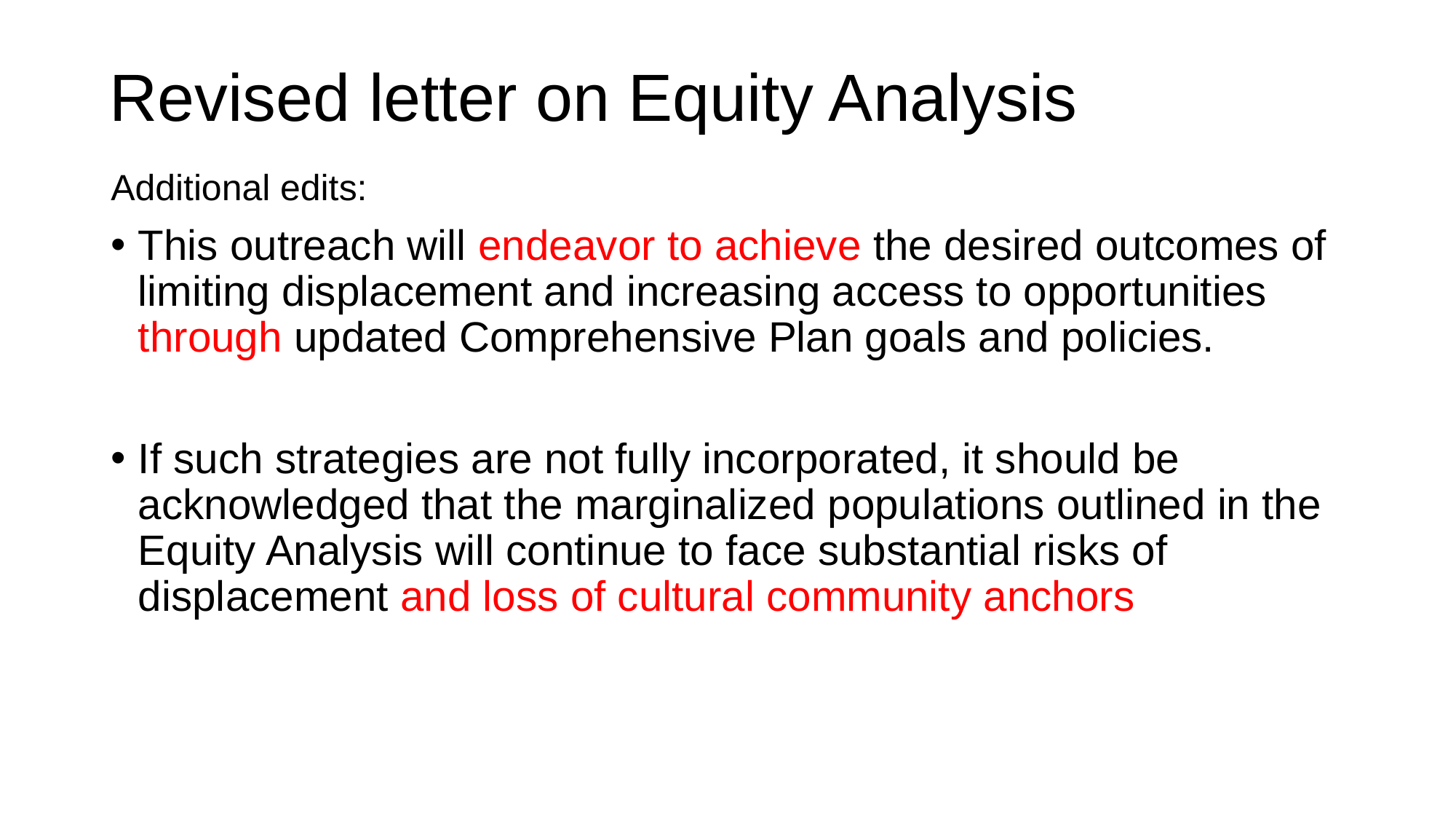

# Revised letter on Equity Analysis
Additional edits:
This outreach will endeavor to achieve the desired outcomes of limiting displacement and increasing access to opportunities through updated Comprehensive Plan goals and policies.

If such strategies are not fully incorporated, it should be acknowledged that the marginalized populations outlined in the Equity Analysis will continue to face substantial risks of displacement and loss of cultural community anchors